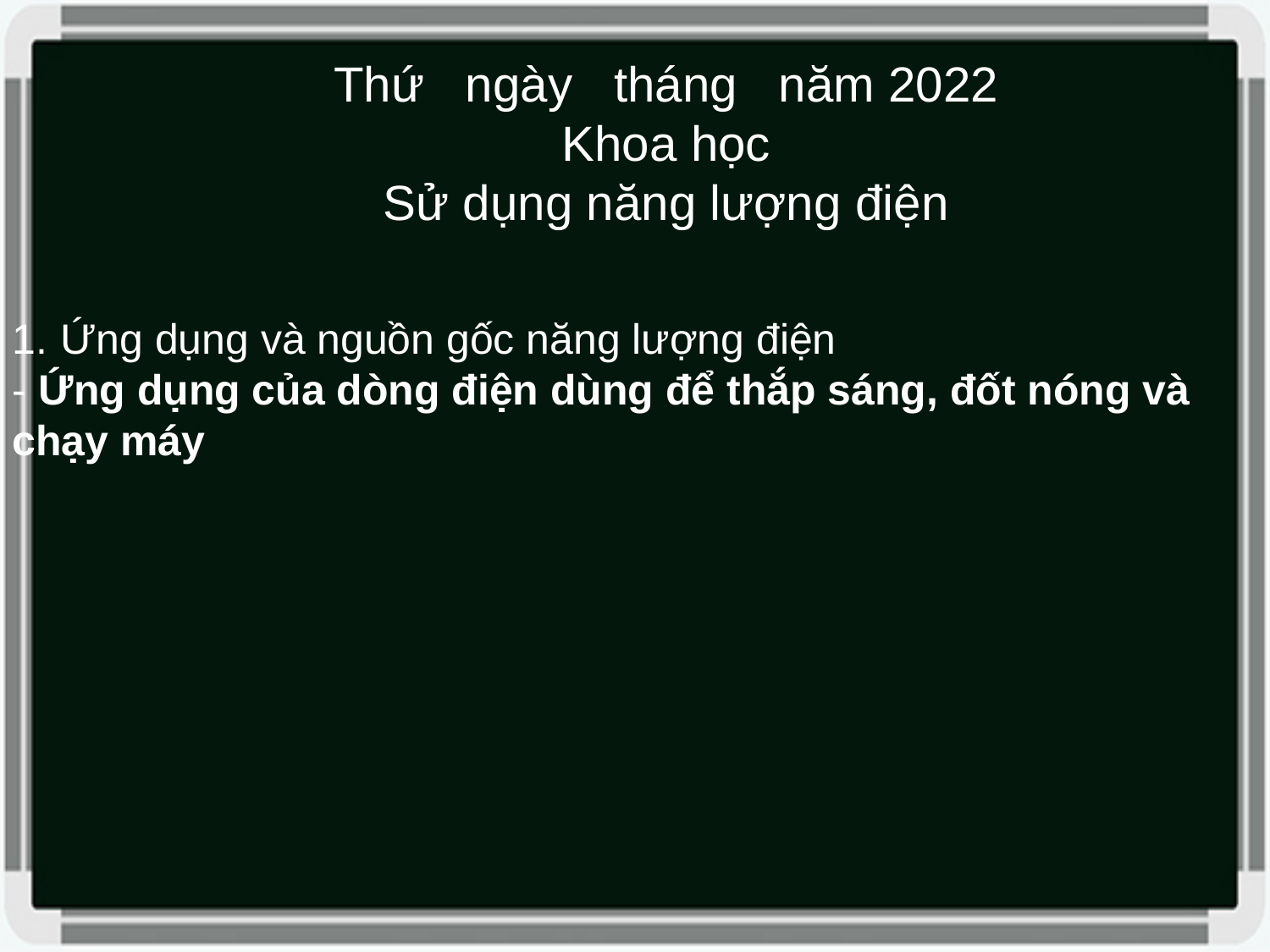

Thứ   ngày   tháng   năm 2022
Khoa học
Sử dụng năng lượng điện
Ứng dụng và nguồn gốc năng lượng điện
- Ứng dụng của dòng điện dùng để thắp sáng, đốt nóng và chạy máy